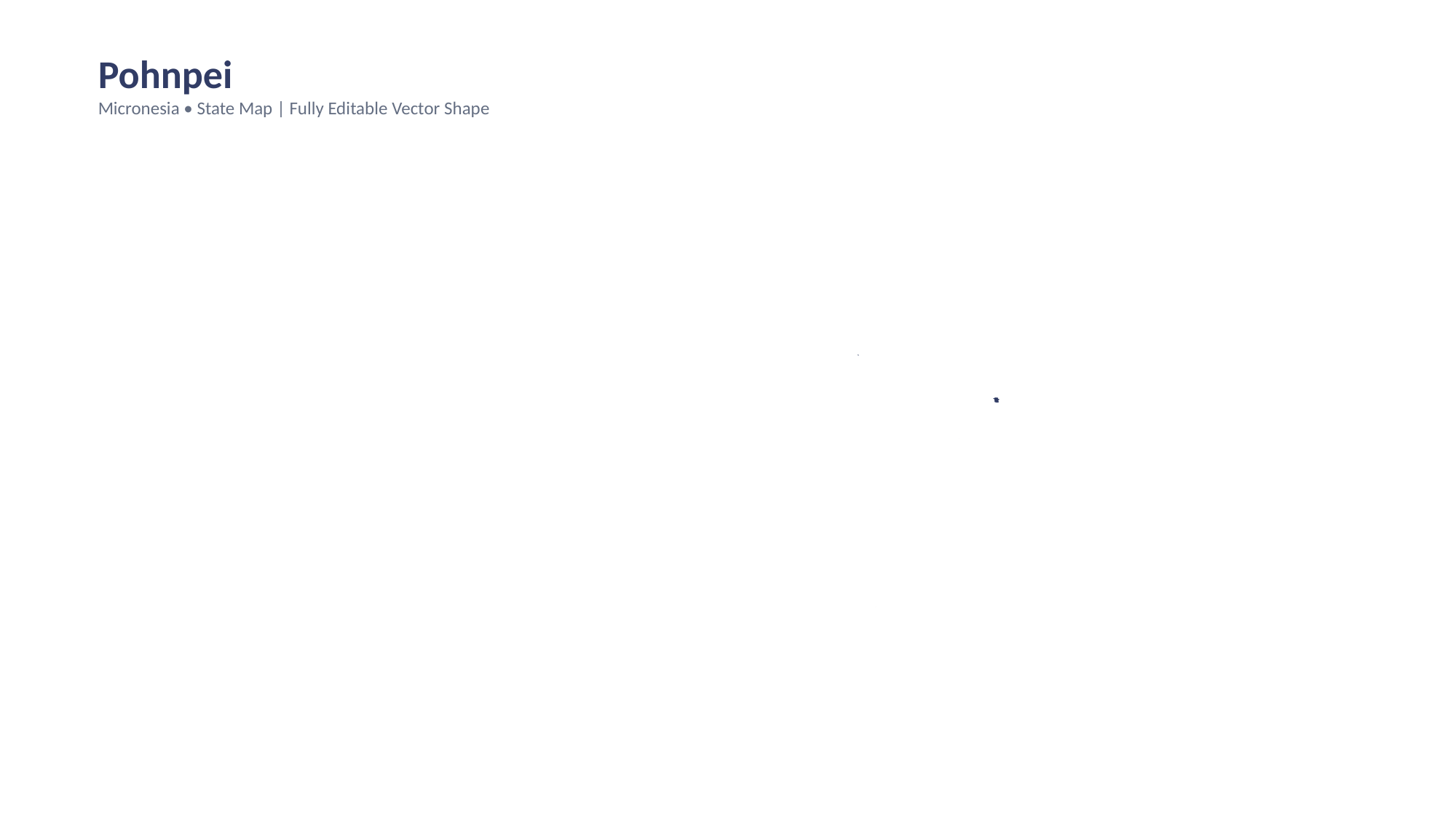

Pohnpei
Micronesia • State Map | Fully Editable Vector Shape